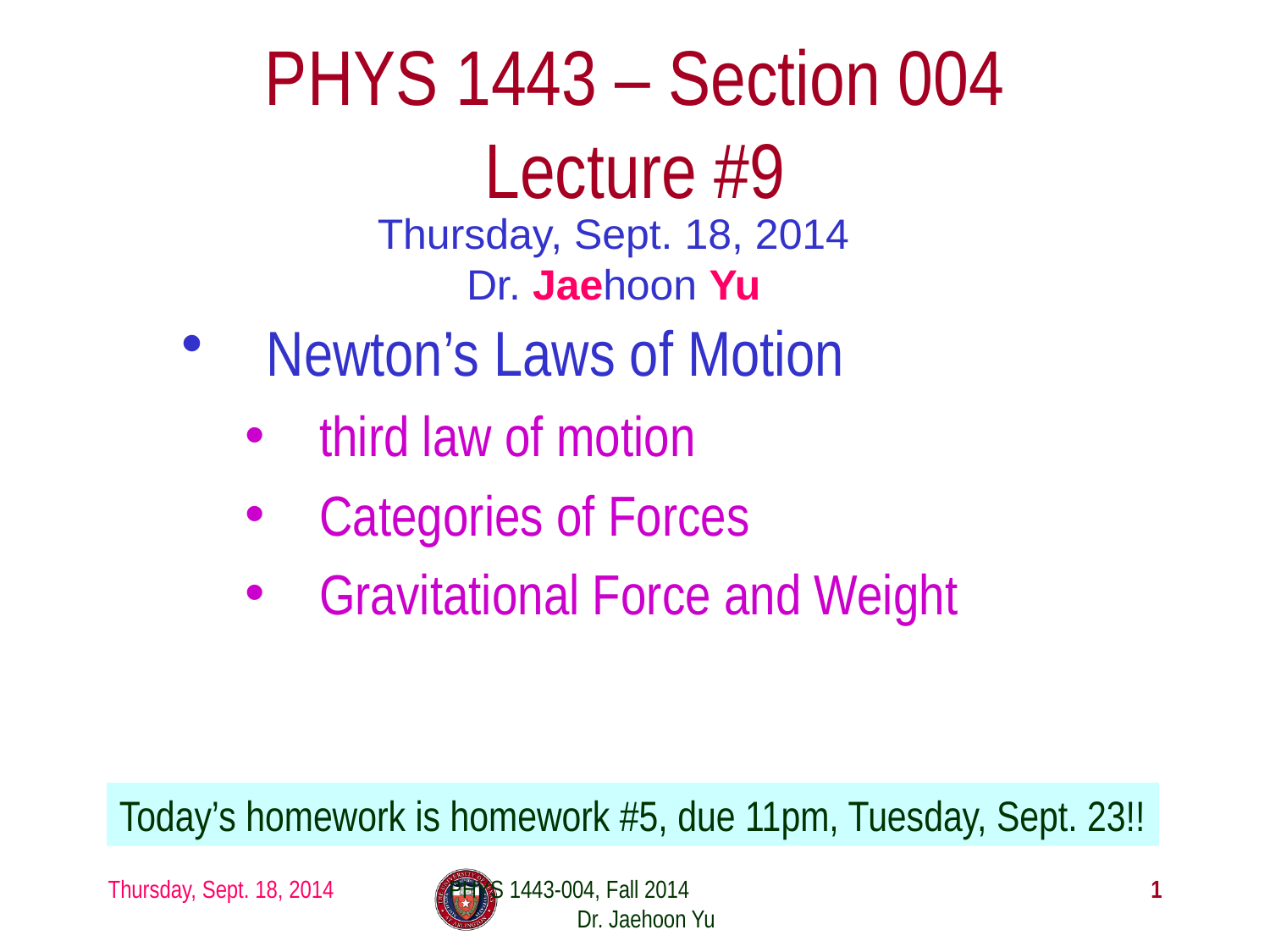

# PHYS 1443 – Section 004 Lecture #9
Thursday, Sept. 18, 2014
Dr. Jaehoon Yu
Newton’s Laws of Motion
third law of motion
Categories of Forces
Gravitational Force and Weight

Today’s homework is homework #5, due 11pm, Tuesday, Sept. 23!!
Thursday, Sept. 18, 2014
PHYS 1443-004, Fall 2014                            Dr. Jaehoon Yu
1